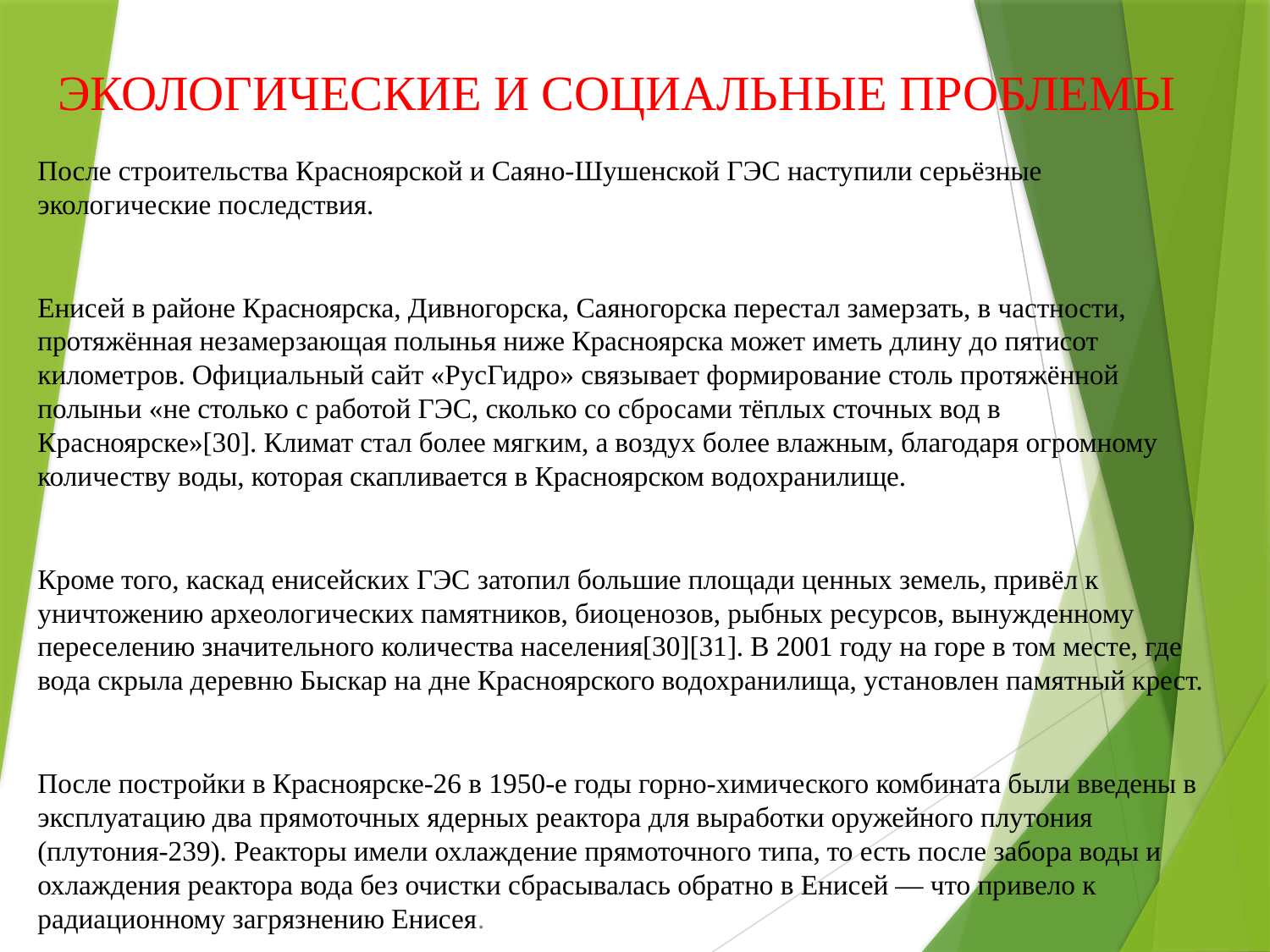

# ЭКОЛОГИЧЕСКИЕ И СОЦИАЛЬНЫЕ ПРОБЛЕМЫ
После строительства Красноярской и Саяно-Шушенской ГЭС наступили серьёзные экологические последствия.

Енисей в районе Красноярска, Дивногорска, Саяногорска перестал замерзать, в частности, протяжённая незамерзающая полынья ниже Красноярска может иметь длину до пятисот километров. Официальный сайт «РусГидро» связывает формирование столь протяжённой полыньи «не столько с работой ГЭС, сколько со сбросами тёплых сточных вод в Красноярске»[30]. Климат стал более мягким, а воздух более влажным, благодаря огромному количеству воды, которая скапливается в Красноярском водохранилище.

Кроме того, каскад енисейских ГЭС затопил большие площади ценных земель, привёл к уничтожению археологических памятников, биоценозов, рыбных ресурсов, вынужденному переселению значительного количества населения[30][31]. В 2001 году на горе в том месте, где вода скрыла деревню Быскар на дне Красноярского водохранилища, установлен памятный крест.

После постройки в Красноярске-26 в 1950-е годы горно-химического комбината были введены в эксплуатацию два прямоточных ядерных реактора для выработки оружейного плутония (плутония-239). Реакторы имели охлаждение прямоточного типа, то есть после забора воды и охлаждения реактора вода без очистки сбрасывалась обратно в Енисей — что привело к радиационному загрязнению Енисея.